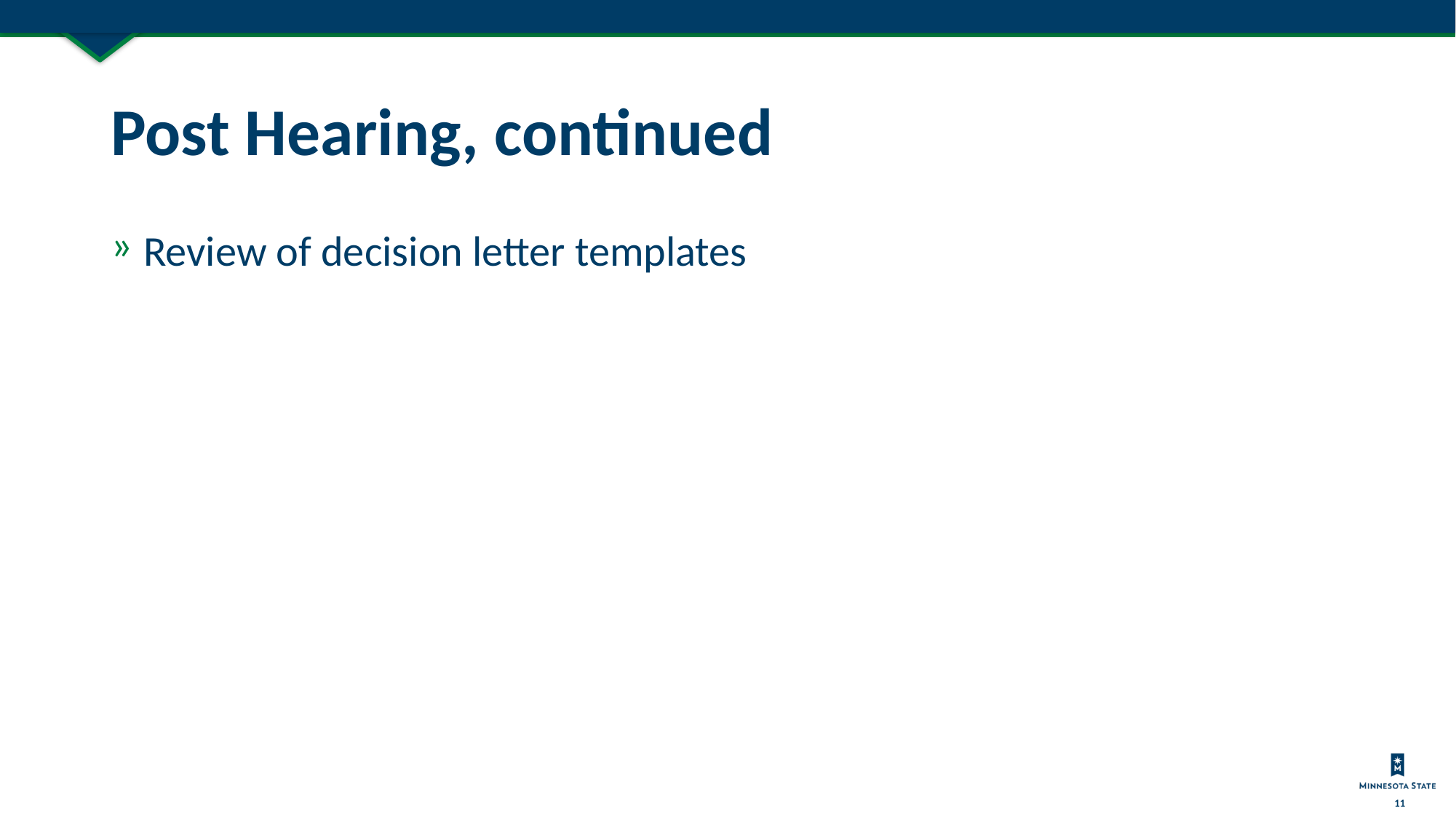

# Post Hearing, continued
Review of decision letter templates